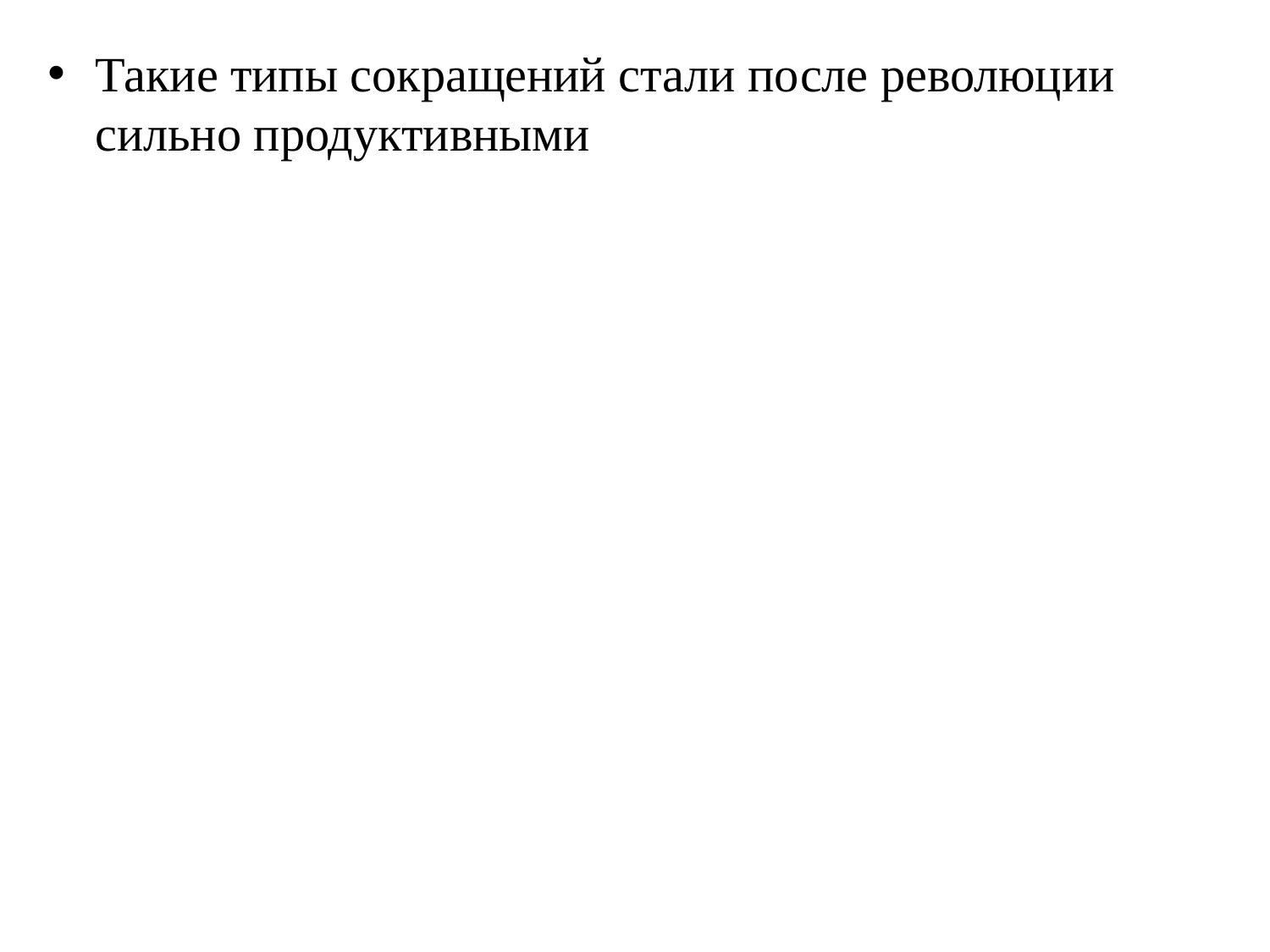

Такие типы сокращений стали после революции сильно продуктивными